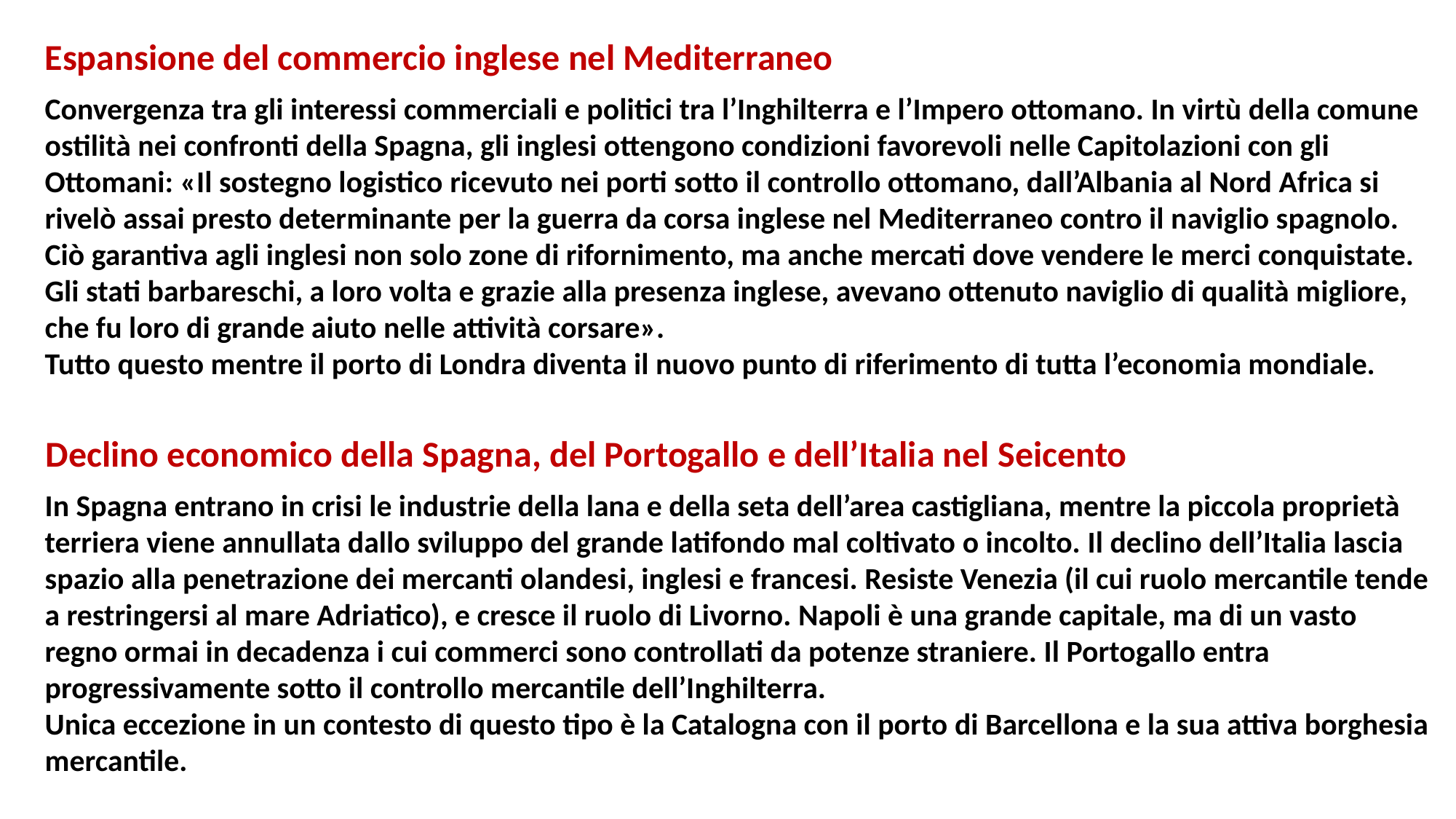

Espansione del commercio inglese nel Mediterraneo
Convergenza tra gli interessi commerciali e politici tra l’Inghilterra e l’Impero ottomano. In virtù della comune ostilità nei confronti della Spagna, gli inglesi ottengono condizioni favorevoli nelle Capitolazioni con gli Ottomani: «Il sostegno logistico ricevuto nei porti sotto il controllo ottomano, dall’Albania al Nord Africa si rivelò assai presto determinante per la guerra da corsa inglese nel Mediterraneo contro il naviglio spagnolo. Ciò garantiva agli inglesi non solo zone di rifornimento, ma anche mercati dove vendere le merci conquistate. Gli stati barbareschi, a loro volta e grazie alla presenza inglese, avevano ottenuto naviglio di qualità migliore, che fu loro di grande aiuto nelle attività corsare».
Tutto questo mentre il porto di Londra diventa il nuovo punto di riferimento di tutta l’economia mondiale.
Declino economico della Spagna, del Portogallo e dell’Italia nel Seicento
In Spagna entrano in crisi le industrie della lana e della seta dell’area castigliana, mentre la piccola proprietà terriera viene annullata dallo sviluppo del grande latifondo mal coltivato o incolto. Il declino dell’Italia lascia spazio alla penetrazione dei mercanti olandesi, inglesi e francesi. Resiste Venezia (il cui ruolo mercantile tende a restringersi al mare Adriatico), e cresce il ruolo di Livorno. Napoli è una grande capitale, ma di un vasto regno ormai in decadenza i cui commerci sono controllati da potenze straniere. Il Portogallo entra progressivamente sotto il controllo mercantile dell’Inghilterra.
Unica eccezione in un contesto di questo tipo è la Catalogna con il porto di Barcellona e la sua attiva borghesia mercantile.